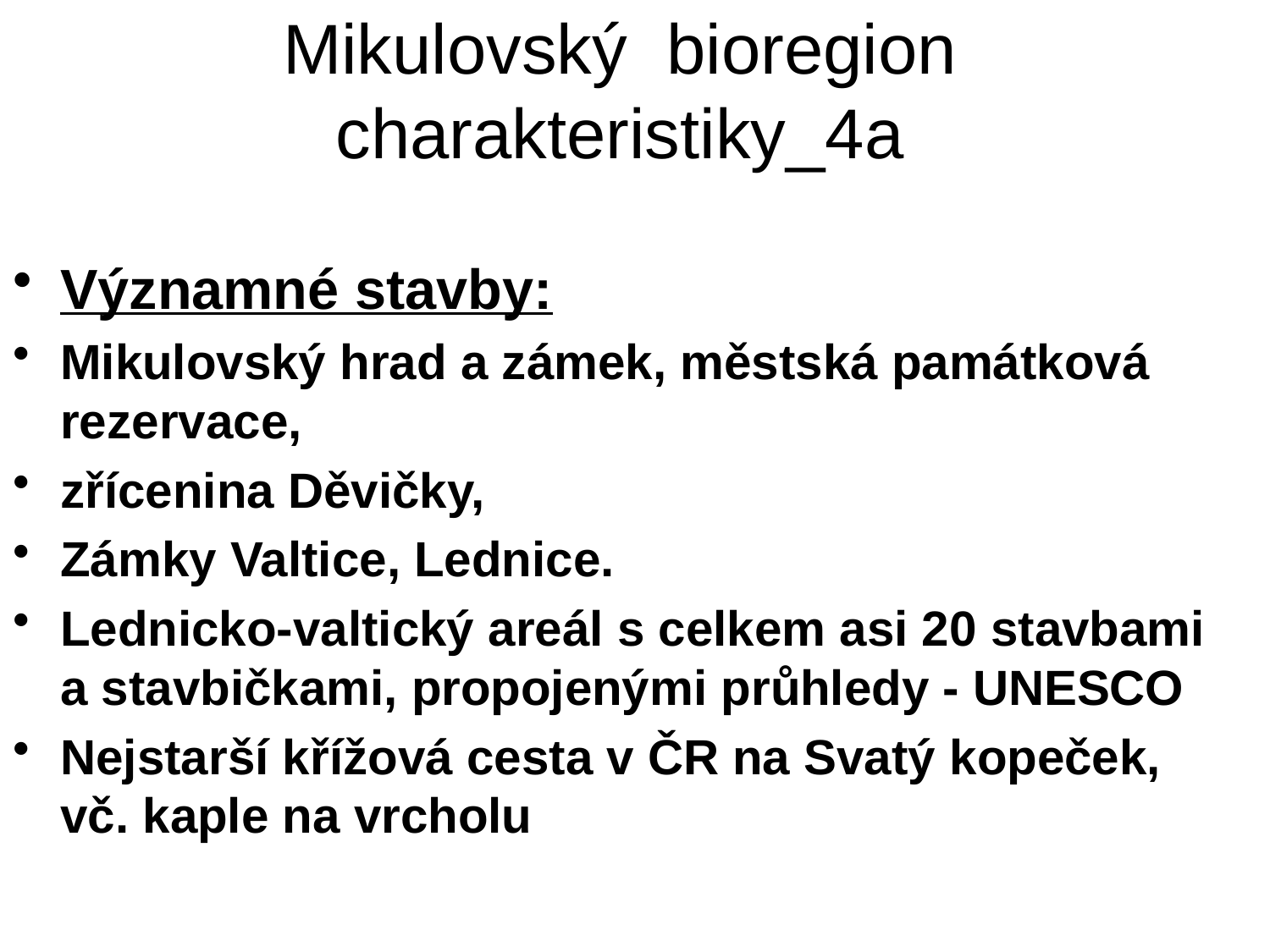

# Mikulovský  bioregion charakteristiky_4a
Významné stavby:
Mikulovský hrad a zámek, městská památková rezervace,
zřícenina Děvičky,
Zámky Valtice, Lednice.
Lednicko-valtický areál s celkem asi 20 stavbami a stavbičkami, propojenými průhledy - UNESCO
Nejstarší křížová cesta v ČR na Svatý kopeček, vč. kaple na vrcholu